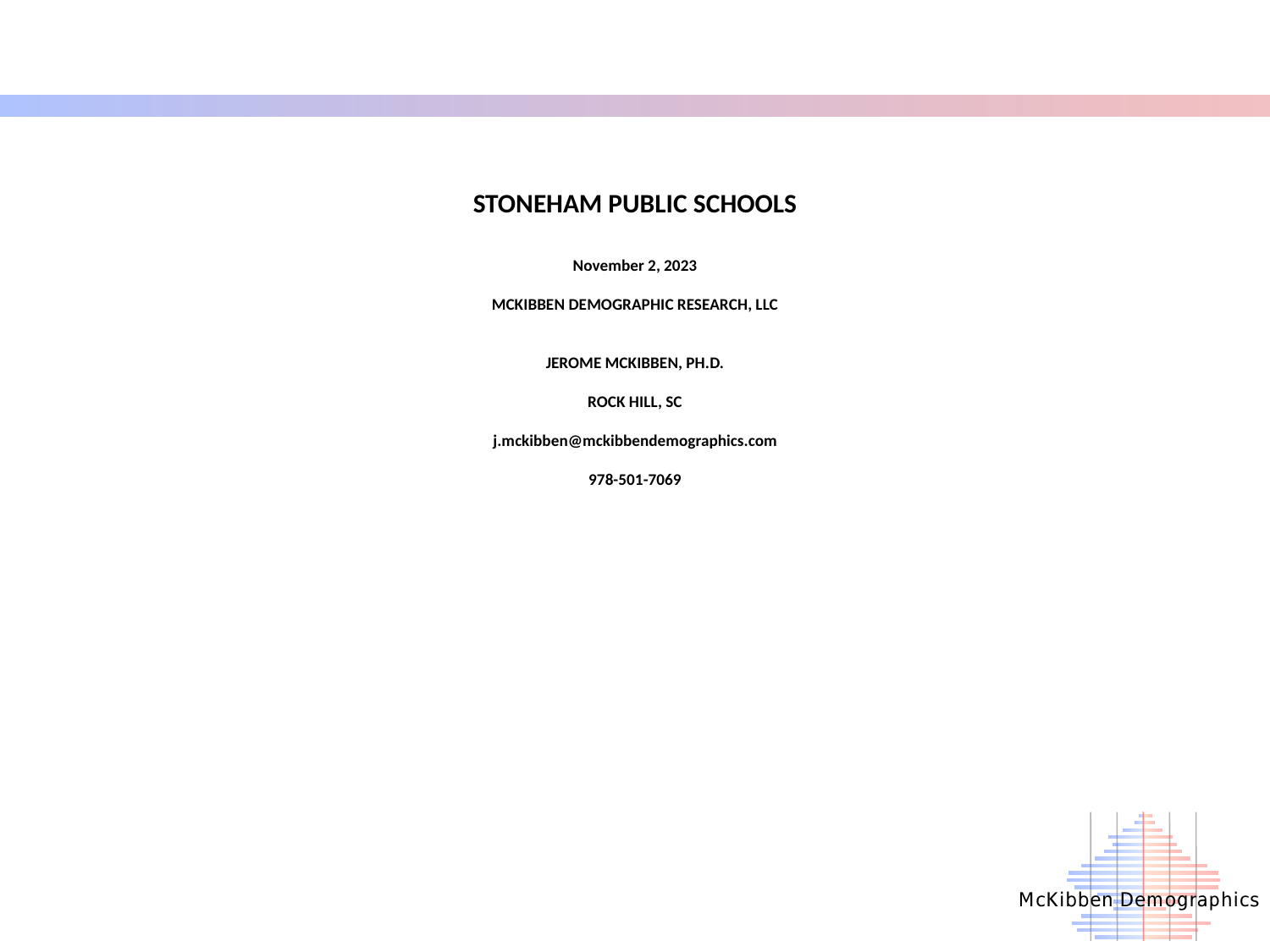

# Stoneham Public Schools November 2, 2023 McKibben Demographic Research, LLC Jerome McKibben, Ph.D. Rock Hill, SC j.mckibben@mckibbendemographics.com 978-501-7069